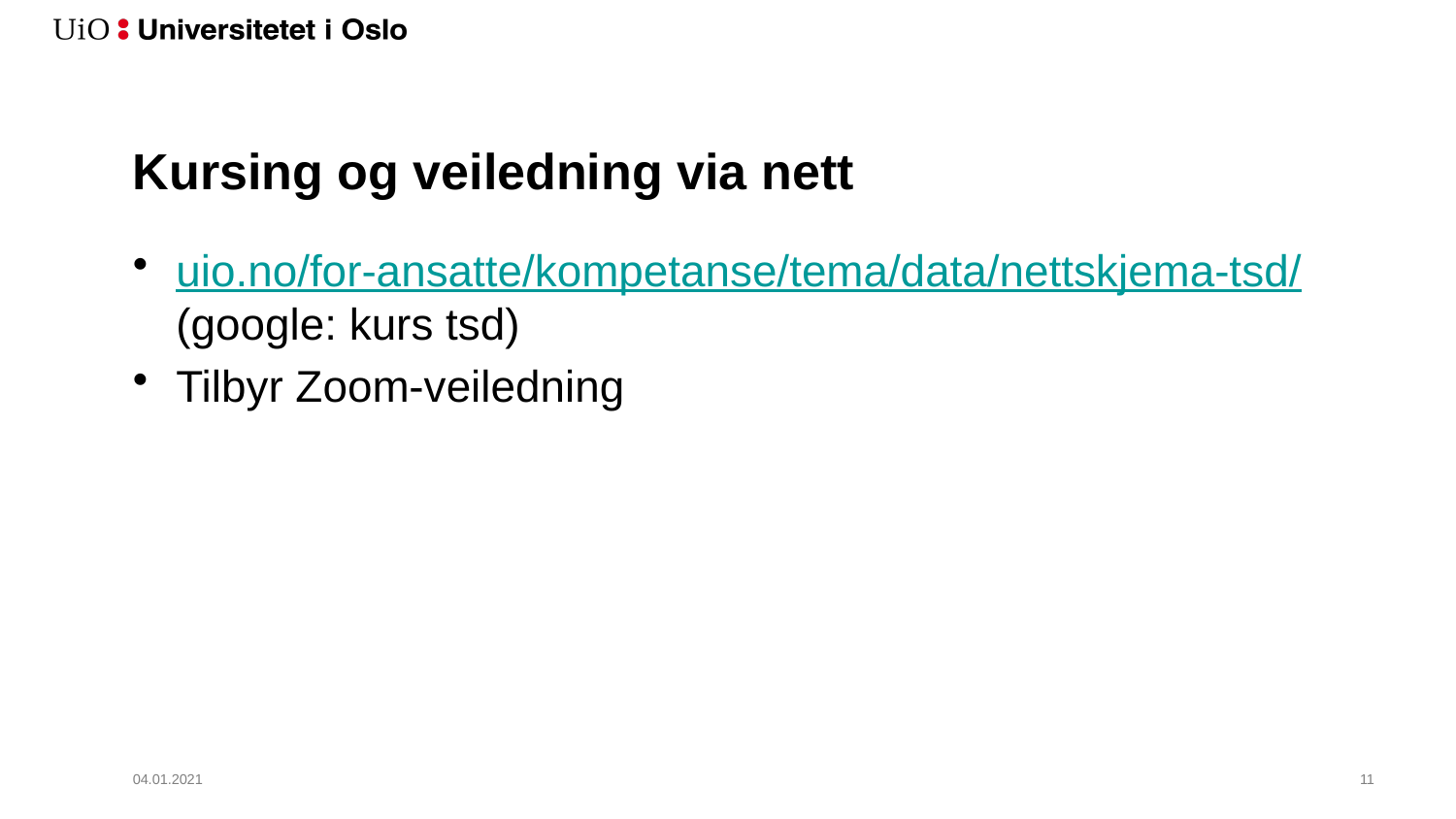

# Kursing og veiledning via nett
uio.no/for-ansatte/kompetanse/tema/data/nettskjema-tsd/
(google: kurs tsd)
Tilbyr Zoom-veiledning
04.01.2021
11